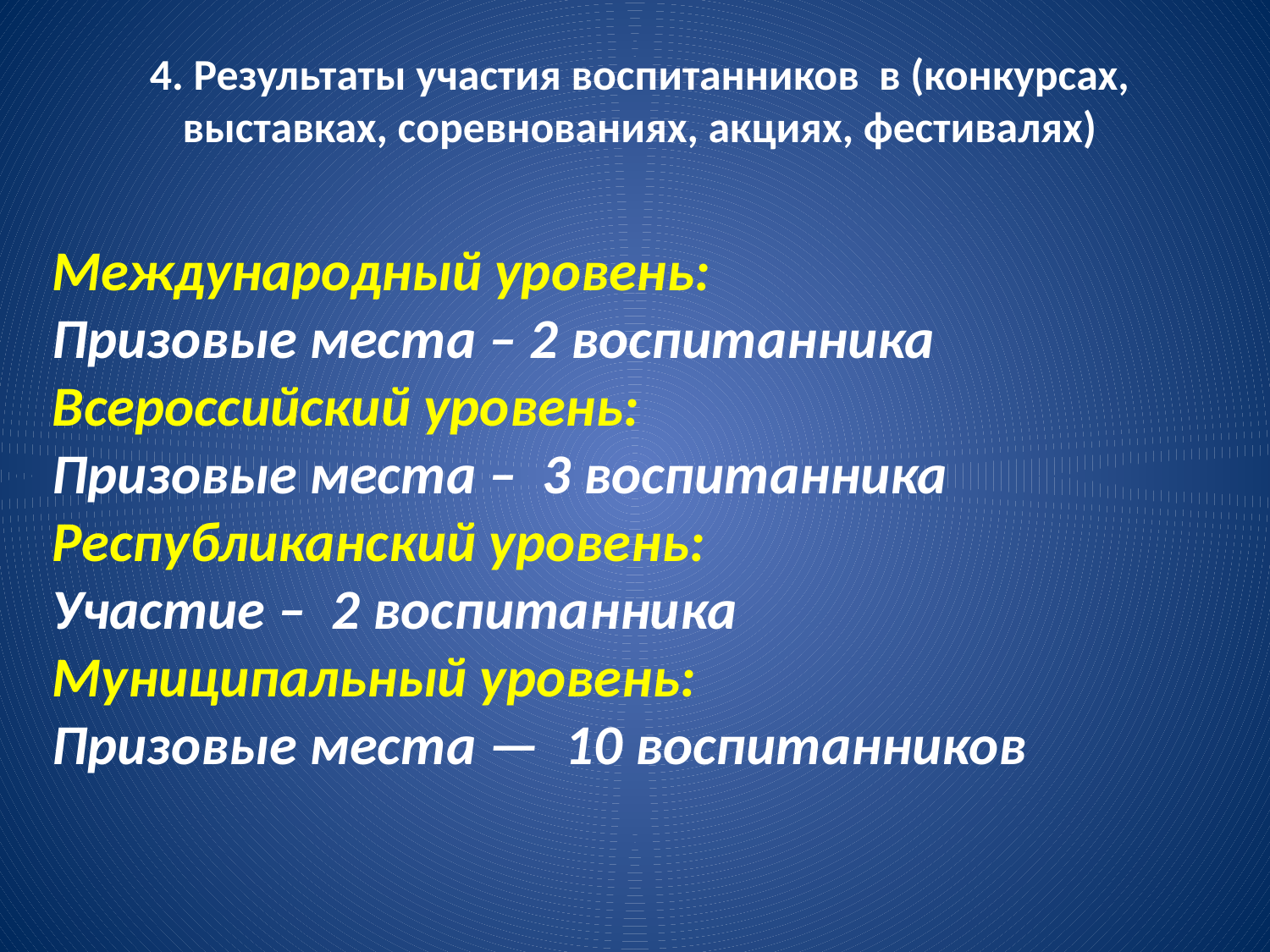

# 4. Результаты участия воспитанников  в (конкурсах, выставках, соревнованиях, акциях, фестивалях)
Международный уровень:
Призовые места – 2 воспитанника
Всероссийский уровень:
Призовые места –  3 воспитанника
Республиканский уровень:
Участие –  2 воспитанника
Муниципальный уровень:
Призовые места —  10 воспитанников